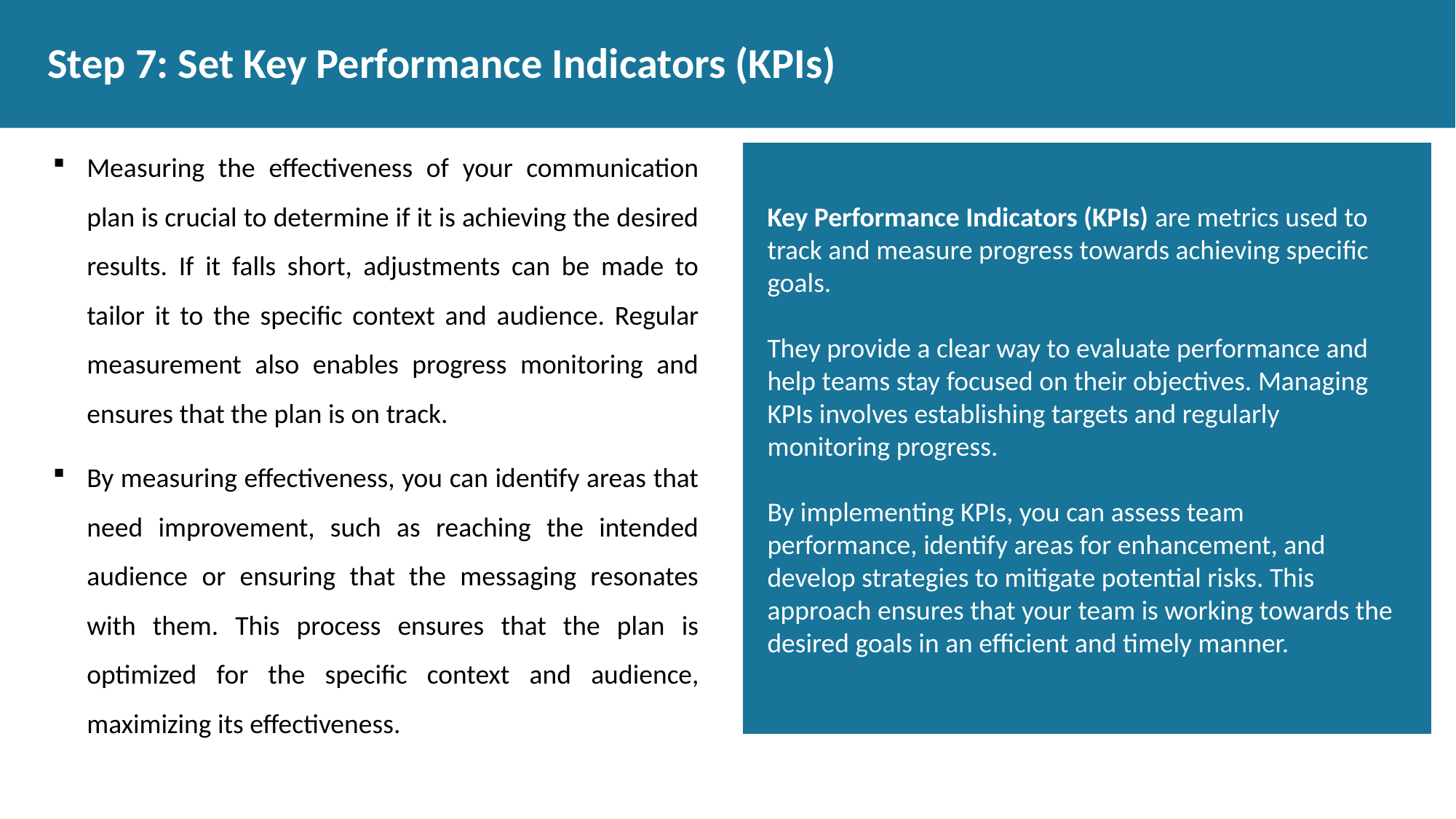

# Step 7: Set Key Performance Indicators (KPIs)
Measuring the effectiveness of your communication plan is crucial to determine if it is achieving the desired results. If it falls short, adjustments can be made to tailor it to the specific context and audience. Regular measurement also enables progress monitoring and ensures that the plan is on track.
By measuring effectiveness, you can identify areas that need improvement, such as reaching the intended audience or ensuring that the messaging resonates with them. This process ensures that the plan is optimized for the specific context and audience, maximizing its effectiveness.

Key Performance Indicators (KPIs) are metrics used to track and measure progress towards achieving specific goals.

They provide a clear way to evaluate performance and help teams stay focused on their objectives. Managing KPIs involves establishing targets and regularly monitoring progress.

By implementing KPIs, you can assess team performance, identify areas for enhancement, and develop strategies to mitigate potential risks. This approach ensures that your team is working towards the desired goals in an efficient and timely manner.